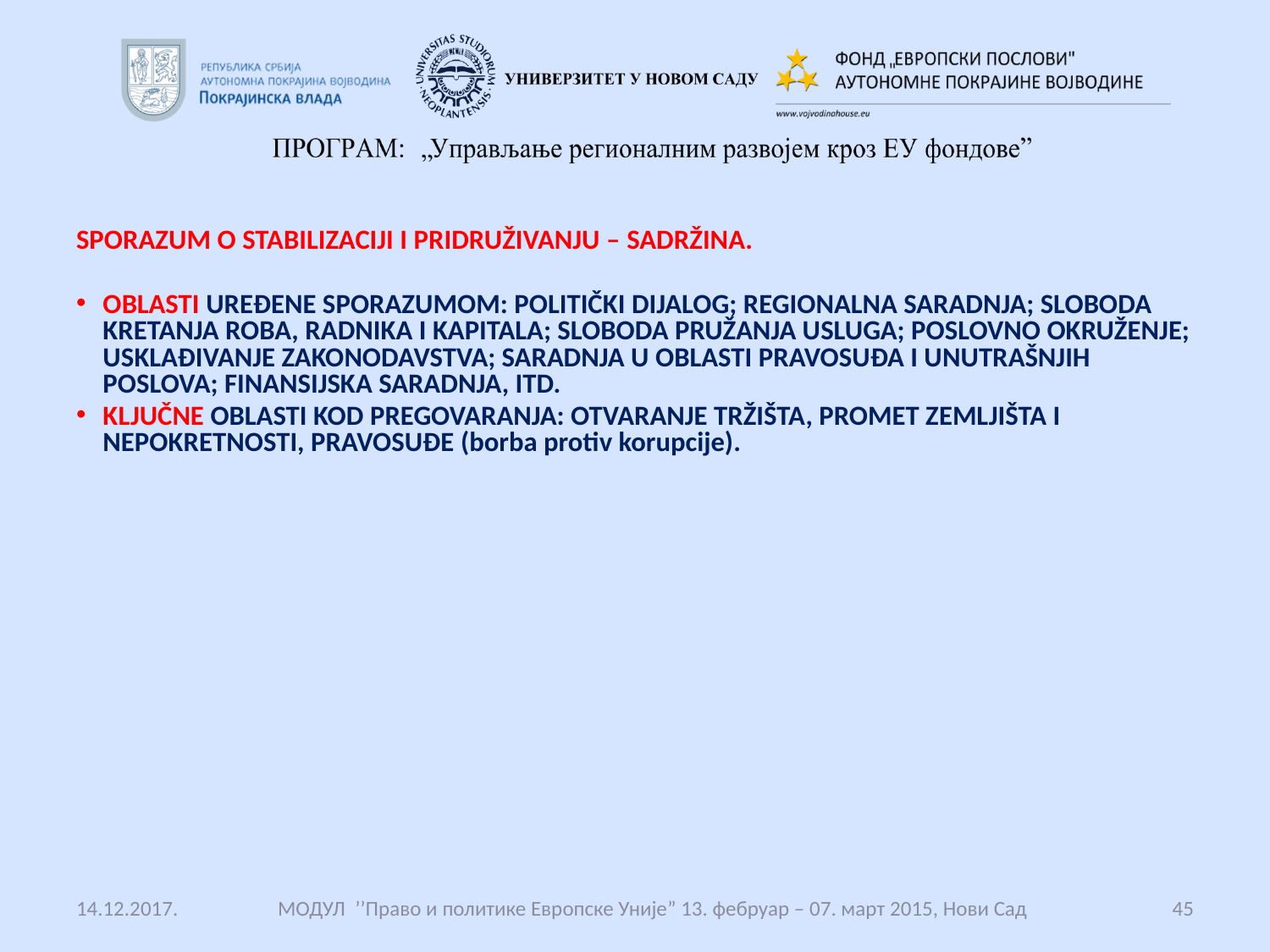

#
SPORAZUM O STABILIZACIJI I PRIDRUŽIVANJU – SADRŽINA.

OBLASTI UREĐENE SPORAZUMOM: POLITIČKI DIJALOG; REGIONALNA SARADNJA; SLOBODA KRETANJA ROBA, RADNIKA I KAPITALA; SLOBODA PRUŽANJA USLUGA; POSLOVNO OKRUŽENJE; USKLAĐIVANJE ZAKONODAVSTVA; SARADNJA U OBLASTI PRAVOSUĐA I UNUTRAŠNJIH POSLOVA; FINANSIJSKA SARADNJA, ITD.
KLJUČNE OBLASTI KOD PREGOVARANJA: OTVARANJE TRŽIŠTA, PROMET ZEMLJIŠTA I NEPOKRETNOSTI, PRAVOSUĐE (borba protiv korupcije).

14.12.2017.
  МОДУЛ  ’’Право и политике Европске Уније” 13. фебруар – 07. март 2015, Нови Сад
45